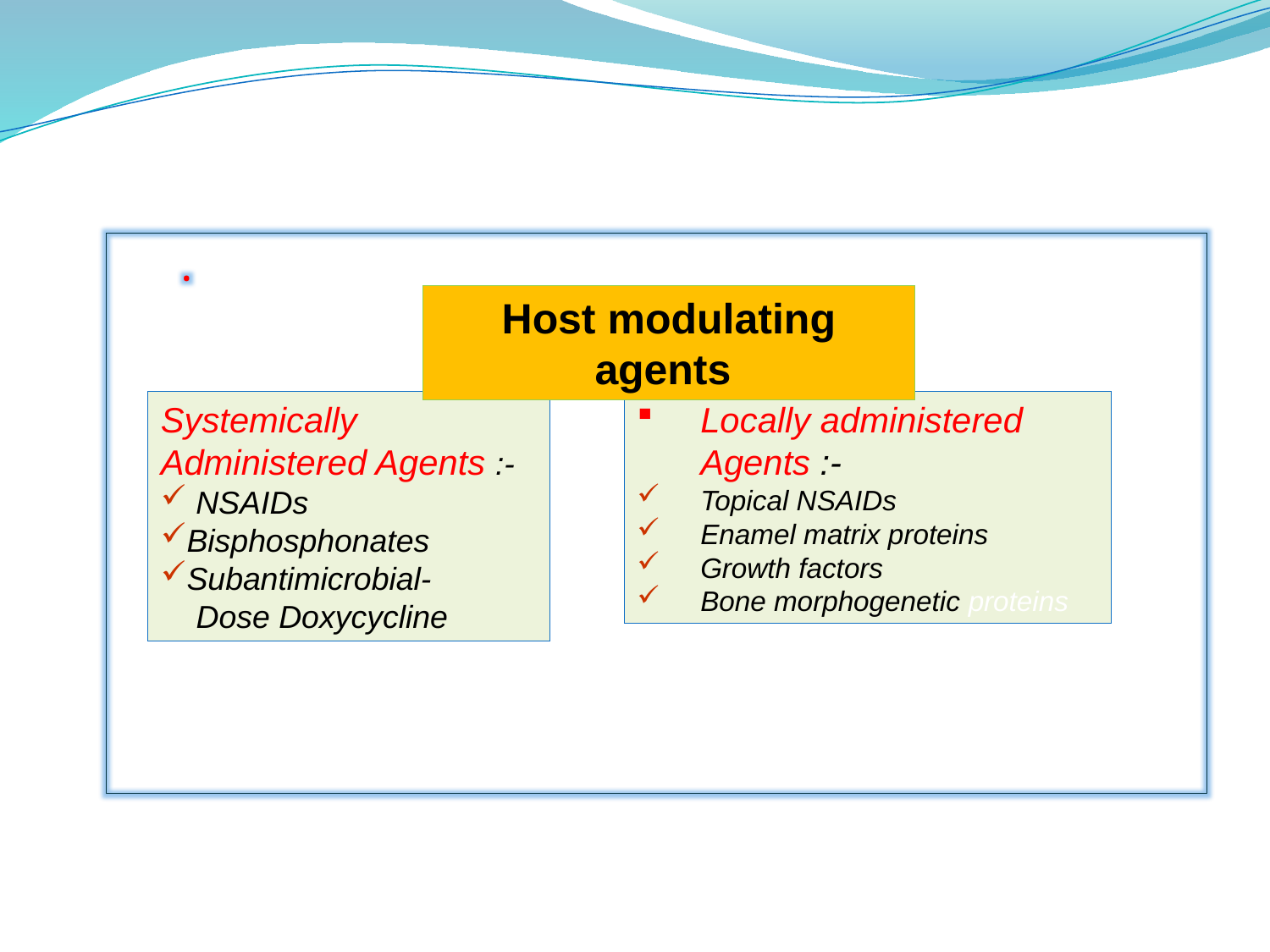

.
Host modulating agents
Systemically Administered Agents :-
 NSAIDs
Bisphosphonates
Subantimicrobial-
    Dose Doxycycline
Locally administered Agents :-
Topical NSAIDs
Enamel matrix proteins
Growth factors
Bone morphogenetic proteins